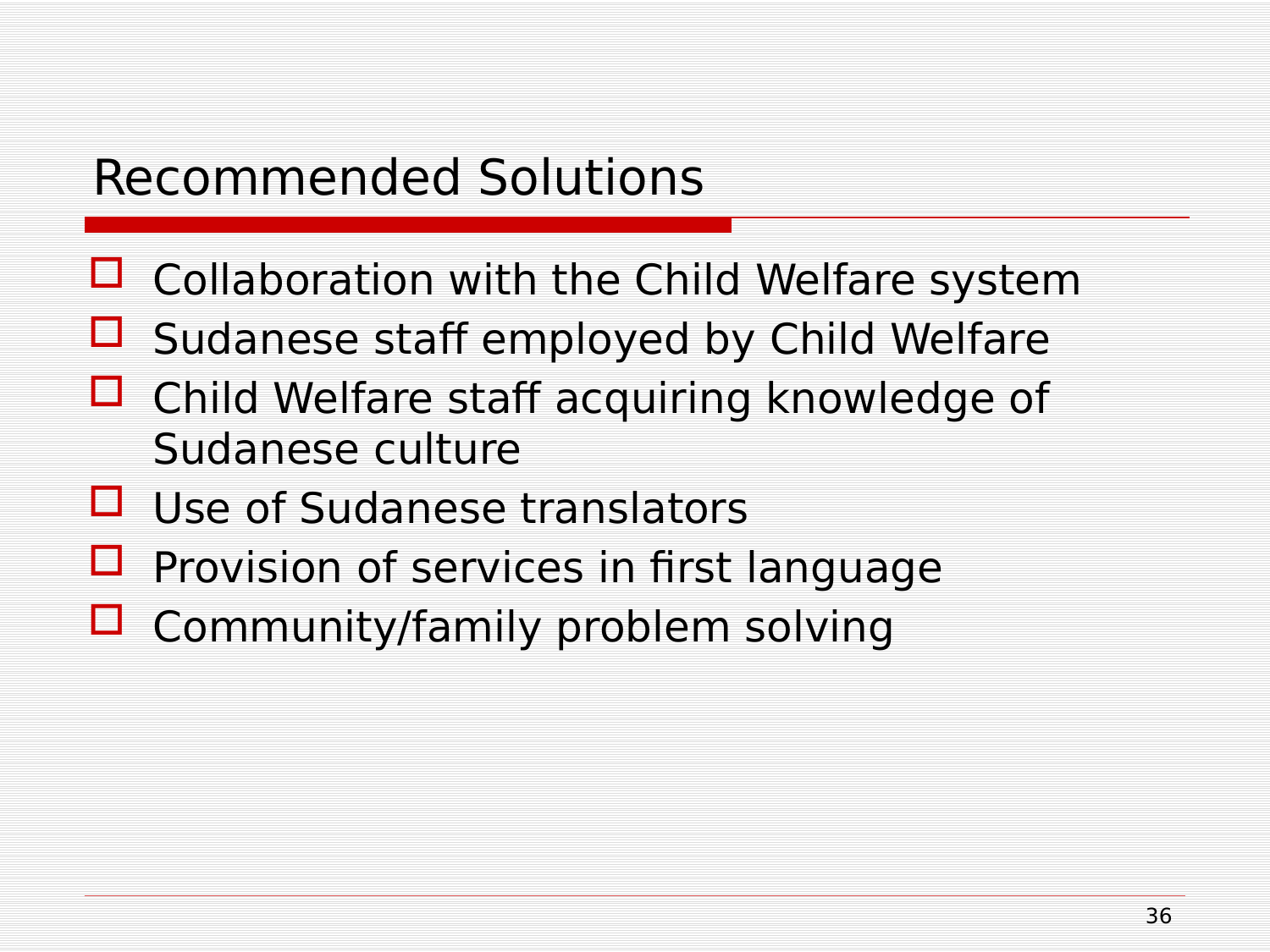

# Recommended Solutions
Collaboration with the Child Welfare system
Sudanese staff employed by Child Welfare
Child Welfare staff acquiring knowledge of Sudanese culture
Use of Sudanese translators
Provision of services in first language
Community/family problem solving
36